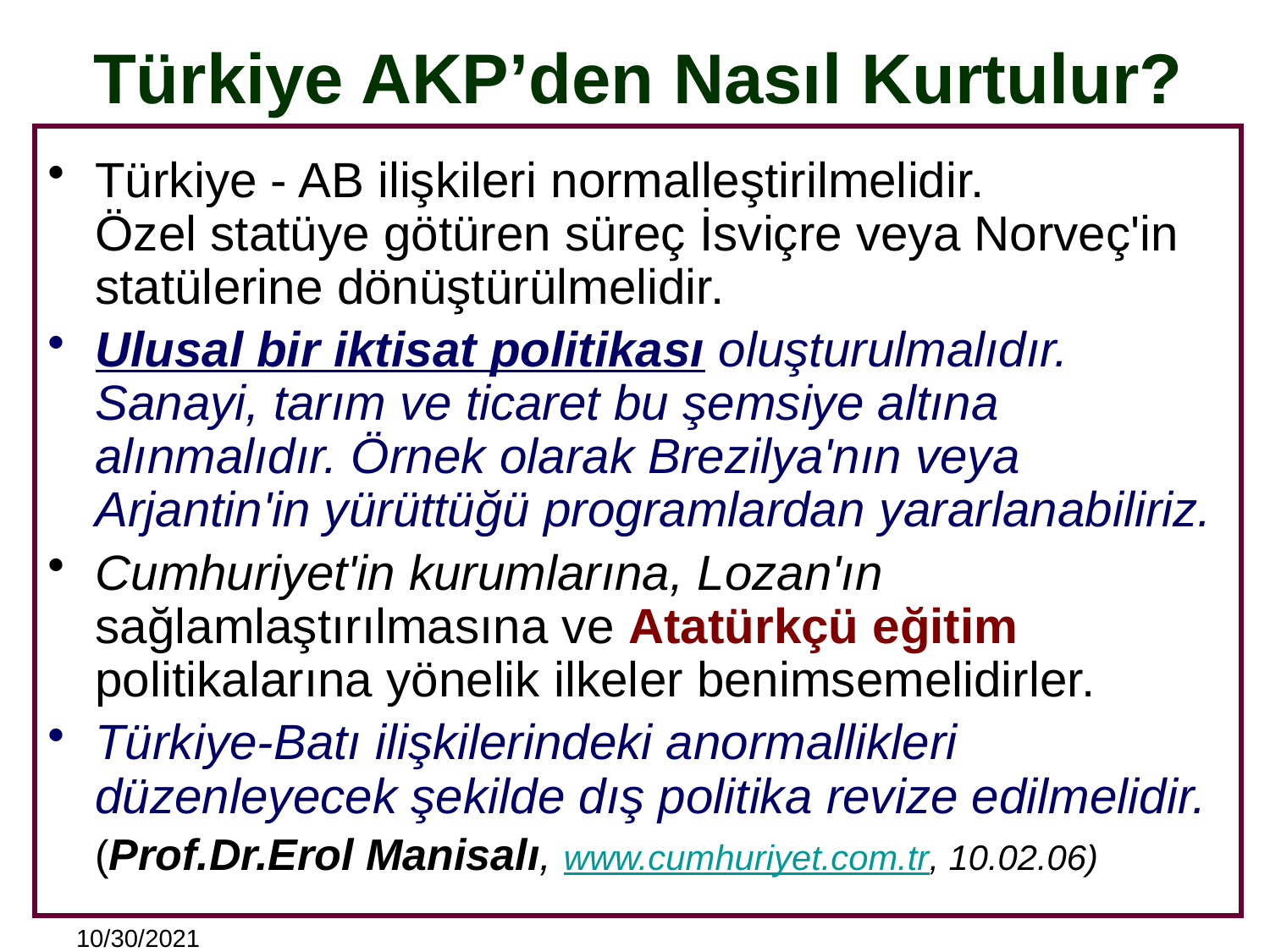

# Türkiye AKP’den Nasıl Kurtulur?

Türkiye - AB ilişkileri normalleştirilmelidir.
Özel statüye götüren süreç İsviçre veya Norveç'in statülerine dönüştürülmelidir.
Ulusal bir iktisat politikası oluşturulmalıdır.
Sanayi, tarım ve ticaret bu şemsiye altına alınmalıdır. Örnek olarak Brezilya'nın veya Arjantin'in yürüttüğü programlardan yararlanabiliriz.
Cumhuriyet'in kurumlarına, Lozan'ın sağlamlaştırılmasına ve Atatürkçü eğitim politikalarına yönelik ilkeler benimsemelidirler.
Türkiye-Batı ilişkilerindeki anormallikleri düzenleyecek şekilde dış politika revize edilmelidir.
    (Prof.Dr.Erol Manisalı, www.cumhuriyet.com.tr, 10.02.06)
10/30/2021
59